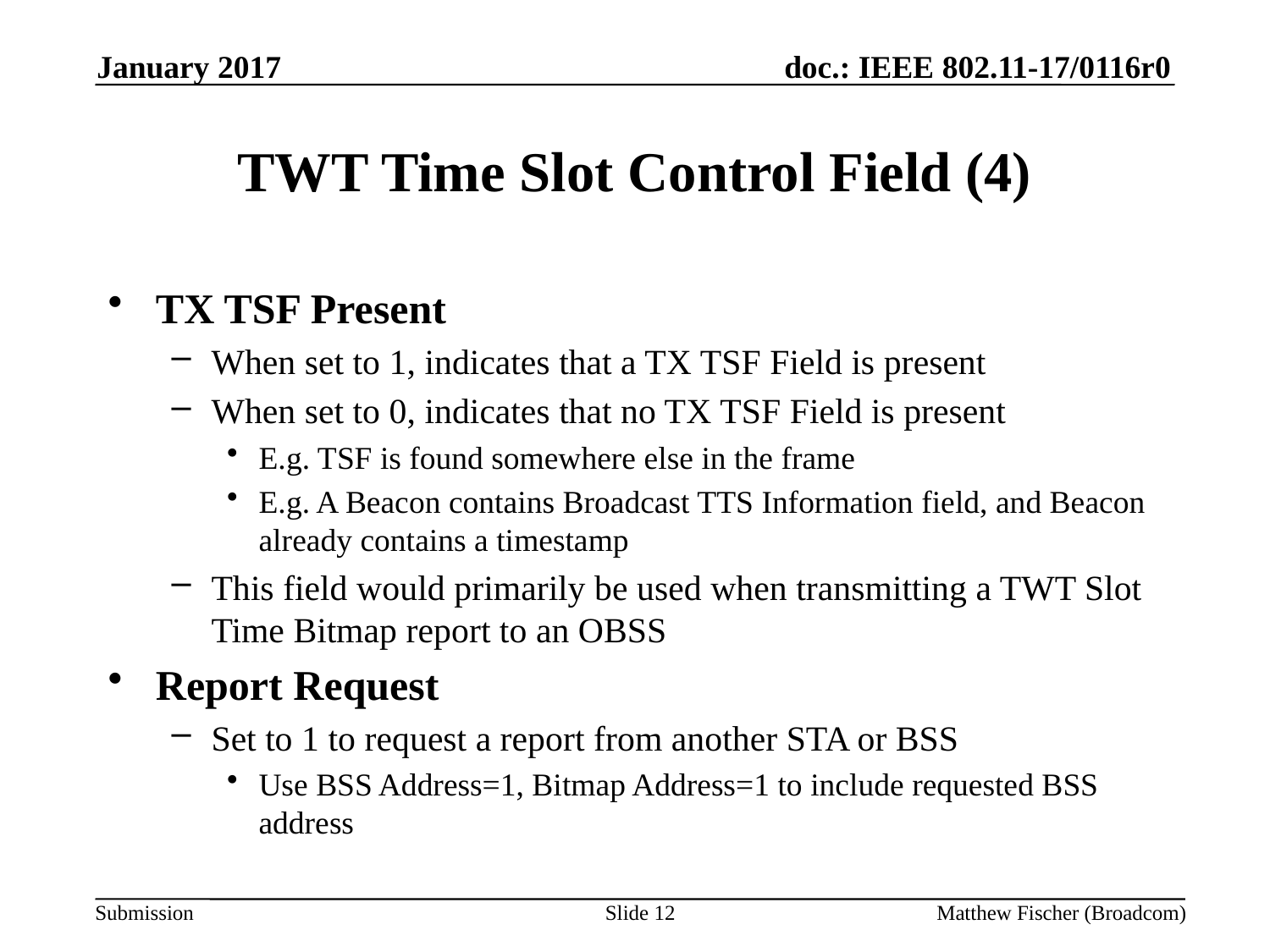

January 2017
# TWT Time Slot Control Field (4)
TX TSF Present
When set to 1, indicates that a TX TSF Field is present
When set to 0, indicates that no TX TSF Field is present
E.g. TSF is found somewhere else in the frame
E.g. A Beacon contains Broadcast TTS Information field, and Beacon already contains a timestamp
This field would primarily be used when transmitting a TWT Slot Time Bitmap report to an OBSS
Report Request
Set to 1 to request a report from another STA or BSS
Use BSS Address=1, Bitmap Address=1 to include requested BSS address
Slide 12
Matthew Fischer (Broadcom)